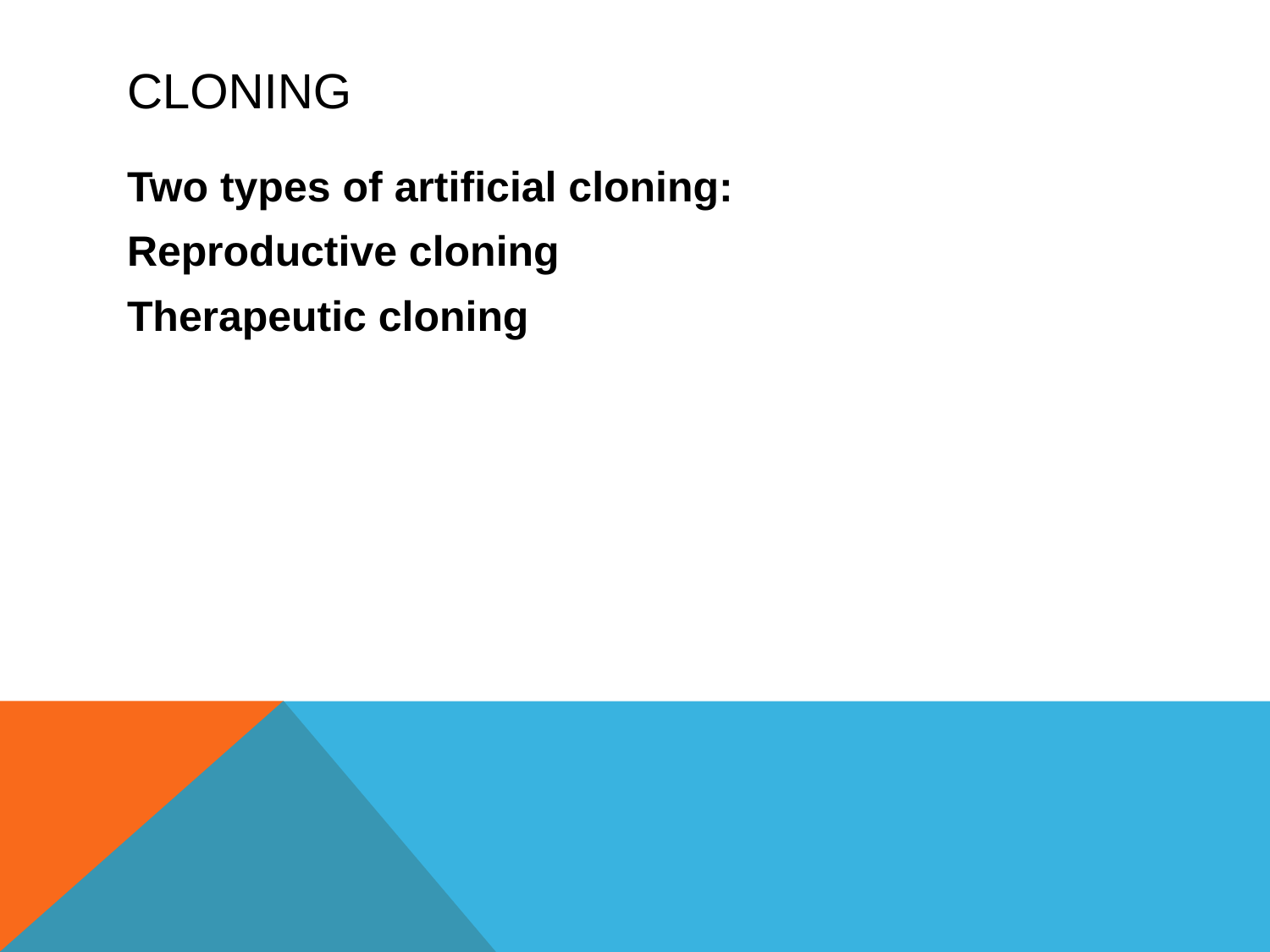

# Cloning
Two types of artificial cloning:
Reproductive cloning
Therapeutic cloning